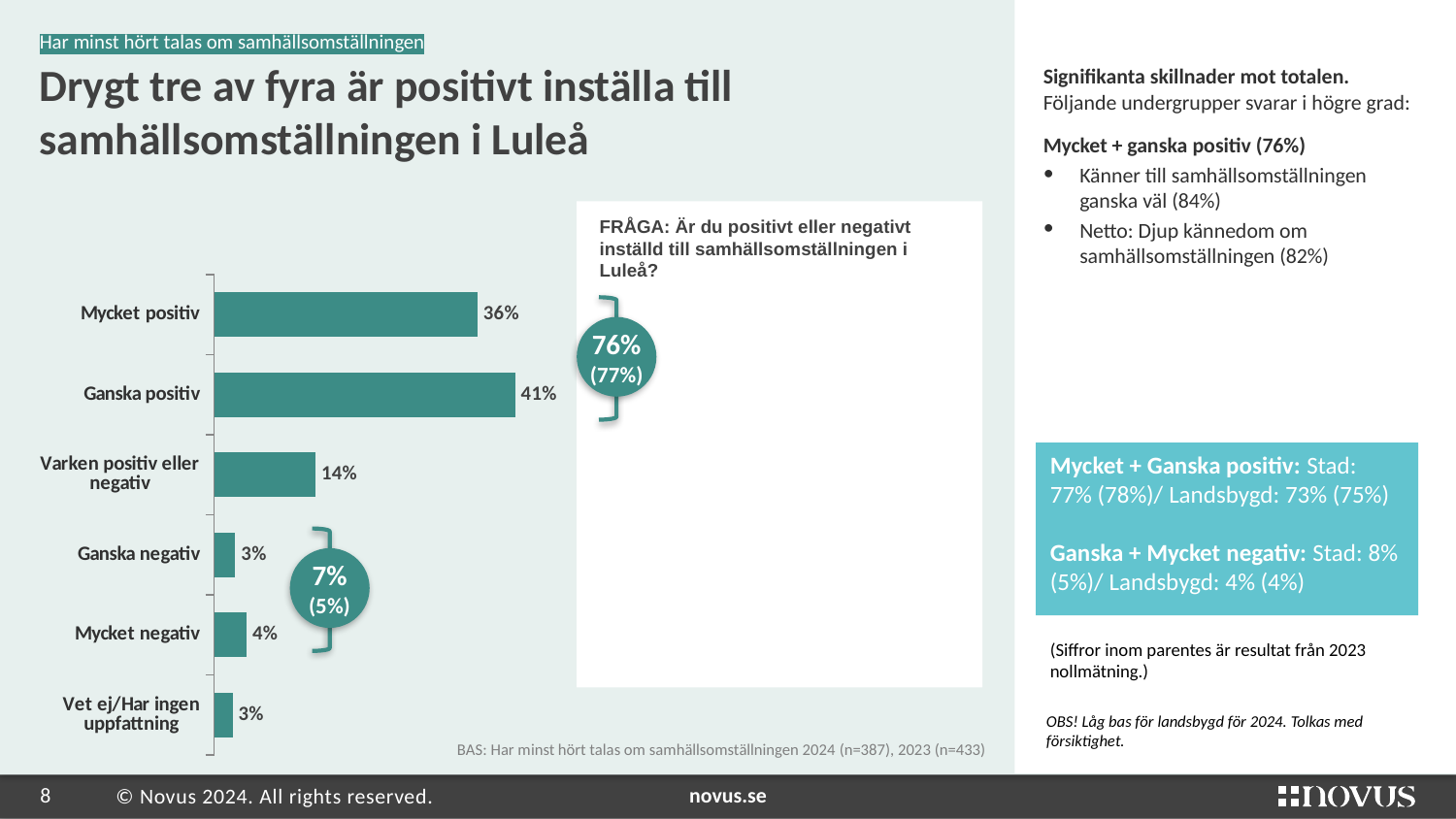

Signifikanta skillnader mot totalen. Följande undergrupper svarar i högre grad:
Grupp

2

# Drygt tre av fyra är positivt inställa till samhällsomställningen i Luleå
Har minst hört talas om samhällsomställningen
Mycket + ganska positiv (76%)
Känner till samhällsomställningen ganska väl (84%)
Netto: Djup kännedom om samhällsomställningen (82%)
FRÅGA: Är du positivt eller negativt inställd till samhällsomställningen i Luleå?
|  |
| --- |
|  |
|  |
|  |
|  |
|  |
|  |
|  |
|  |
|  |
|  |
|  |

[unsupported chart]

76%
(77%)
Mycket + Ganska positiv: Stad: 77% (78%)/ Landsbygd: 73% (75%)

Ganska + Mycket negativ: Stad: 8% (5%)/ Landsbygd: 4% (4%)

7%
(5%)
(Siffror inom parentes är resultat från 2023 nollmätning.)
Grön pil = signifikant uppgång jämfört med föregående år
Rosa pil = signifikant nergång jämfört med föregående år
OBS! Låg bas för landsbygd för 2024. Tolkas med försiktighet.
BAS: Har minst hört talas om samhällsomställningen 2024 (n=387), 2023 (n=433)

### Chart

| Category |
|---|